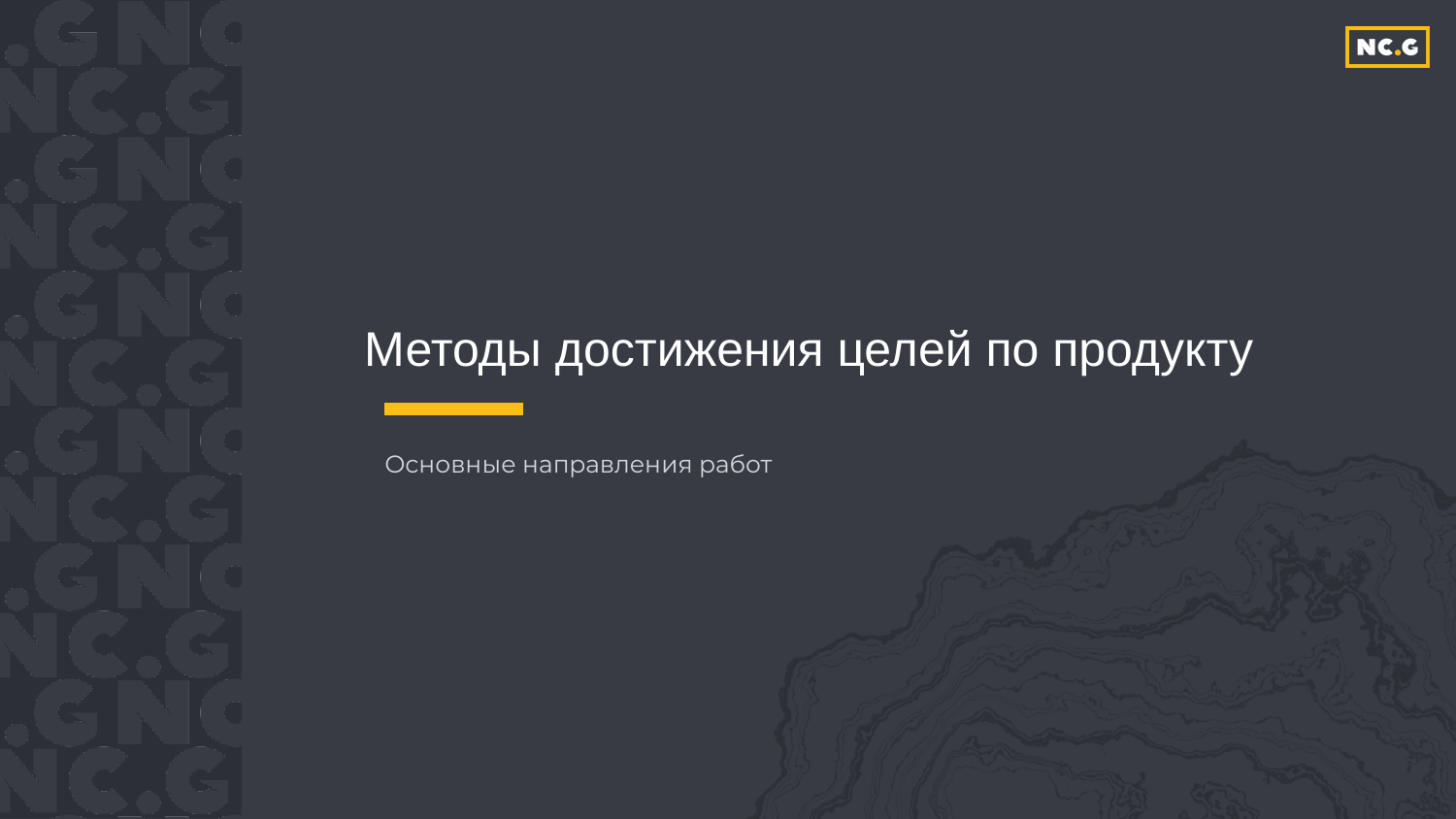

# Методы достижения целей по продукту
Основные направления работ